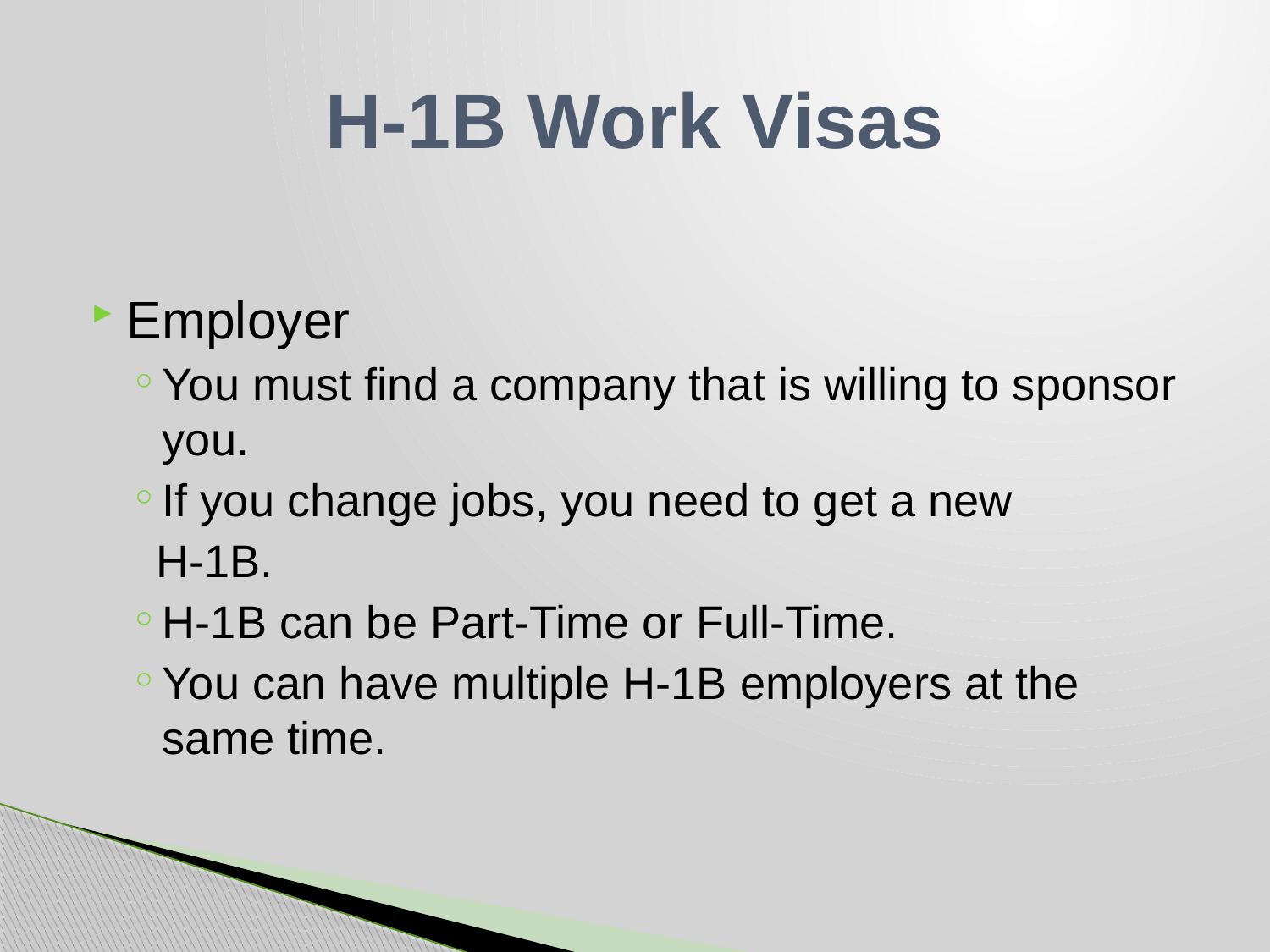

# H-1B Work Visas

Employer
You must find a company that is willing to sponsor you.
If you change jobs, you need to get a new
  H-1B.
H-1B can be Part-Time or Full-Time.
You can have multiple H-1B employers at the same time.